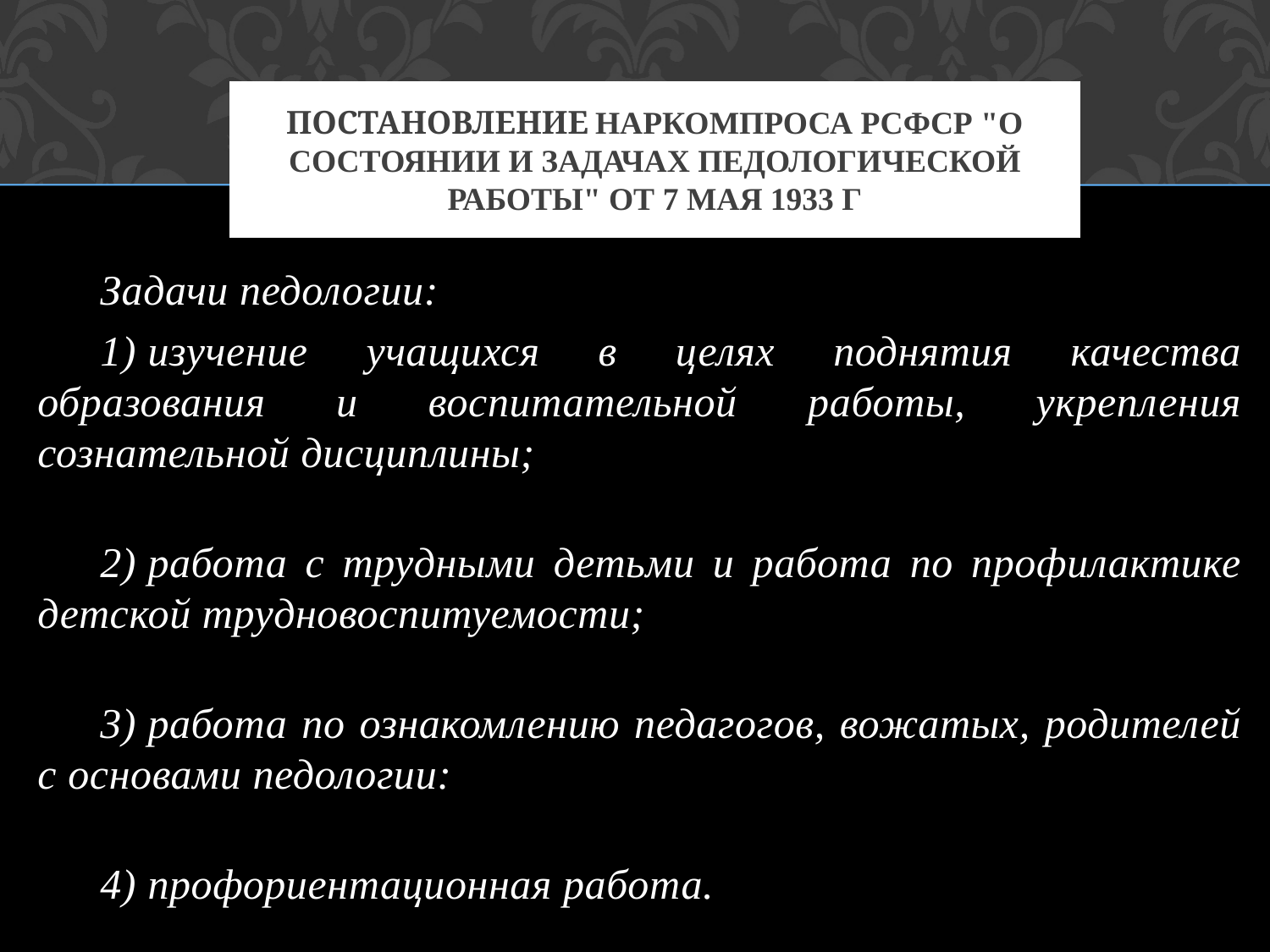

# ПОСТАНОВЛЕНИЕ Наркомпроса РСФСР "О состоянии и задачах педологической работы" от 7 мая 1933 г
Задачи педологии:
1) изучение учащихся в целях поднятия качества образования и воспитательной работы, укрепления сознательной дисциплины;

2) работа с трудными детьми и работа по профилактике детской трудновоспитуемости;

3) работа по ознакомлению педагогов, вожатых, родителей с основами педологии:

4) профориентационная работа.